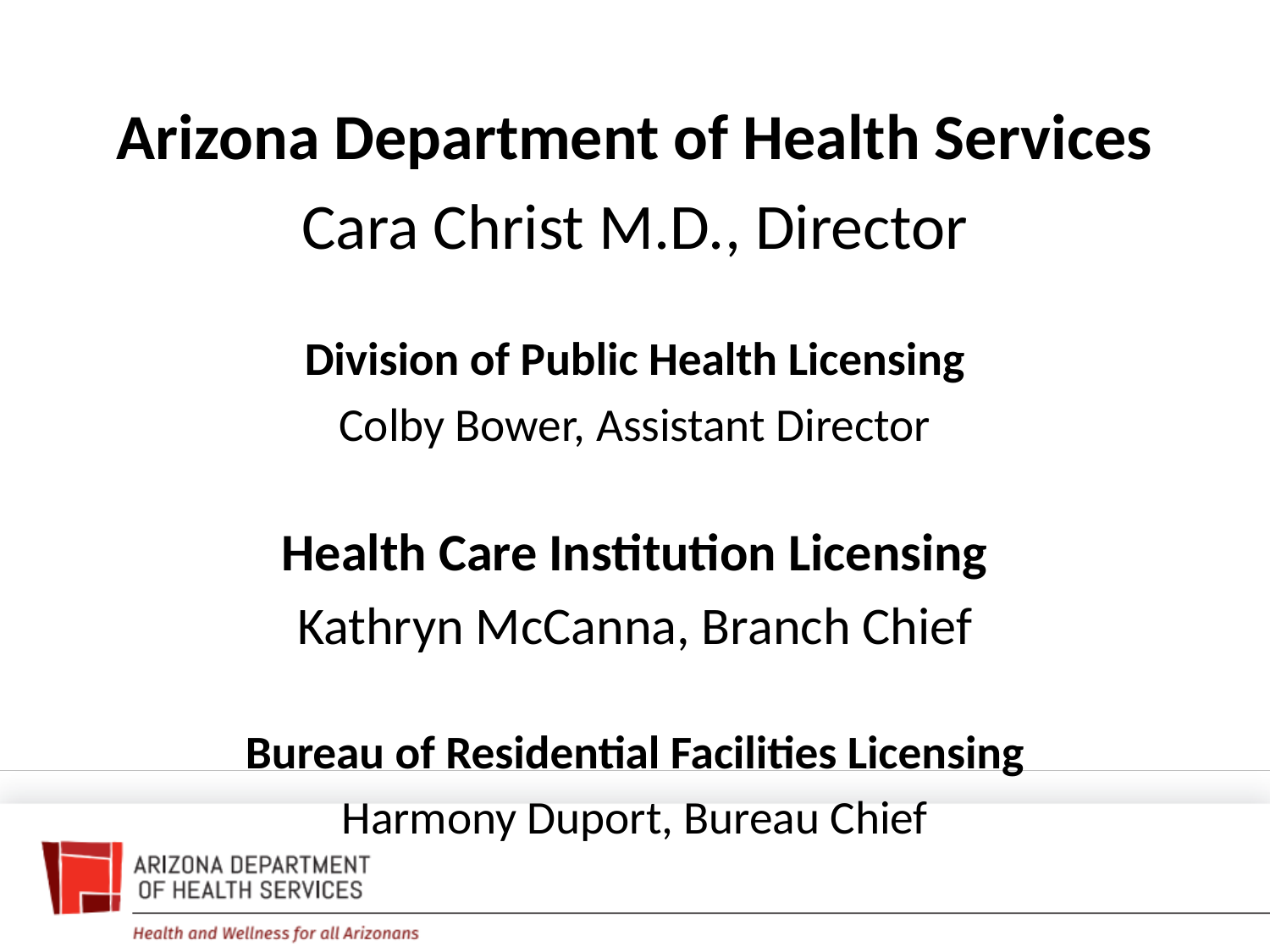

Arizona Department of Health Services
Cara Christ M.D., Director

Division of Public Health Licensing
Colby Bower, Assistant Director

Health Care Institution Licensing
Kathryn McCanna, Branch Chief

Bureau of Residential Facilities Licensing
Harmony Duport, Bureau Chief